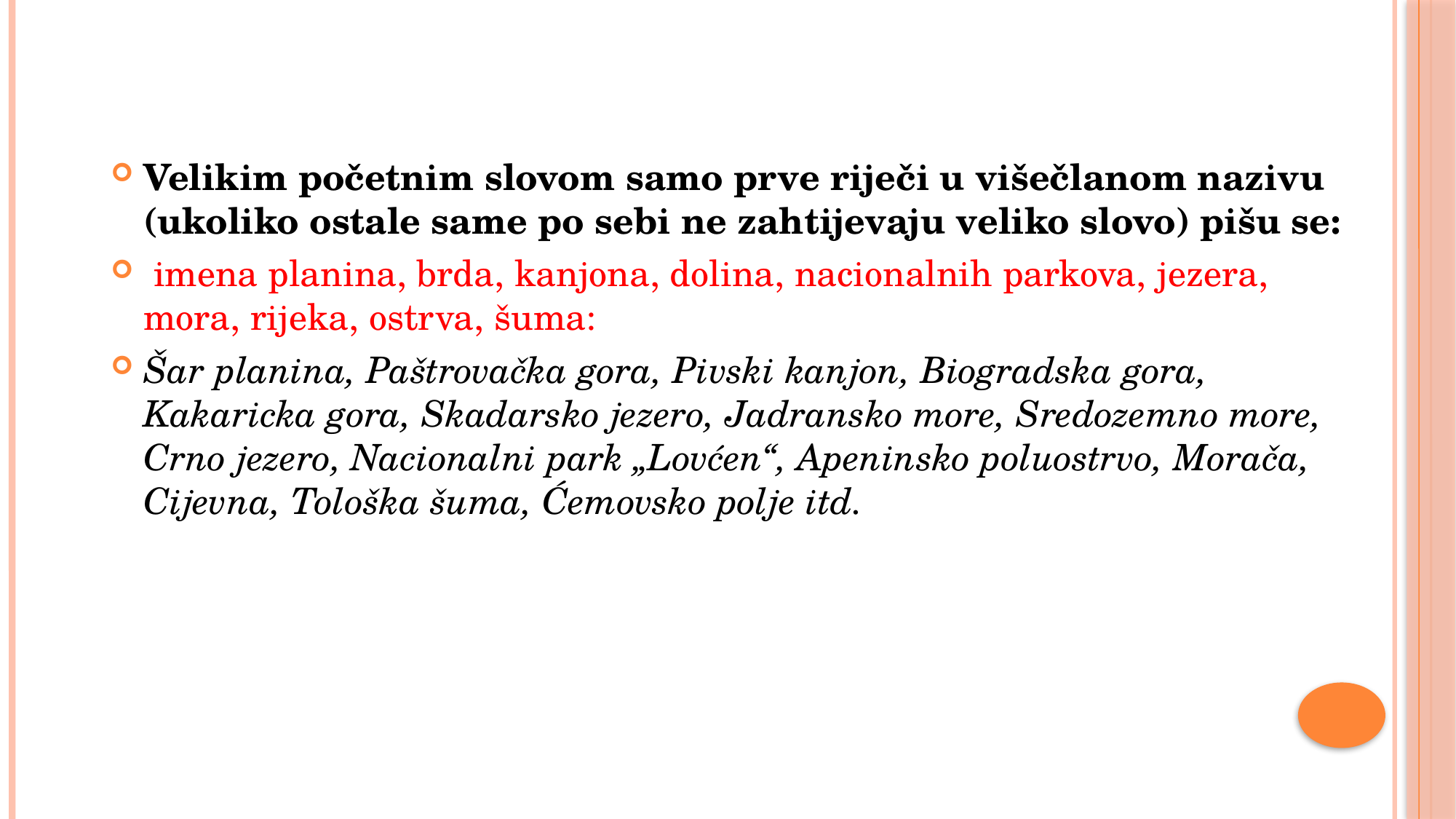

Velikim početnim slovom samo prve riječi u višečlanom nazivu (ukoliko ostale same po sebi ne zahtijevaju veliko slovo) pišu se:
 imena planina, brda, kanjona, dolina, nacionalnih parkova, jezera, mora, rijeka, ostrva, šuma:
Šar planina, Paštrovačka gora, Pivski kanjon, Biogradska gora, Kakaricka gora, Skadarsko jezero, Jadransko more, Sredozemno more, Crno jezero, Nacionalni park „Lovćen“, Apeninsko poluostrvo, Morača, Cijevna, Tološka šuma, Ćemovsko polje itd.